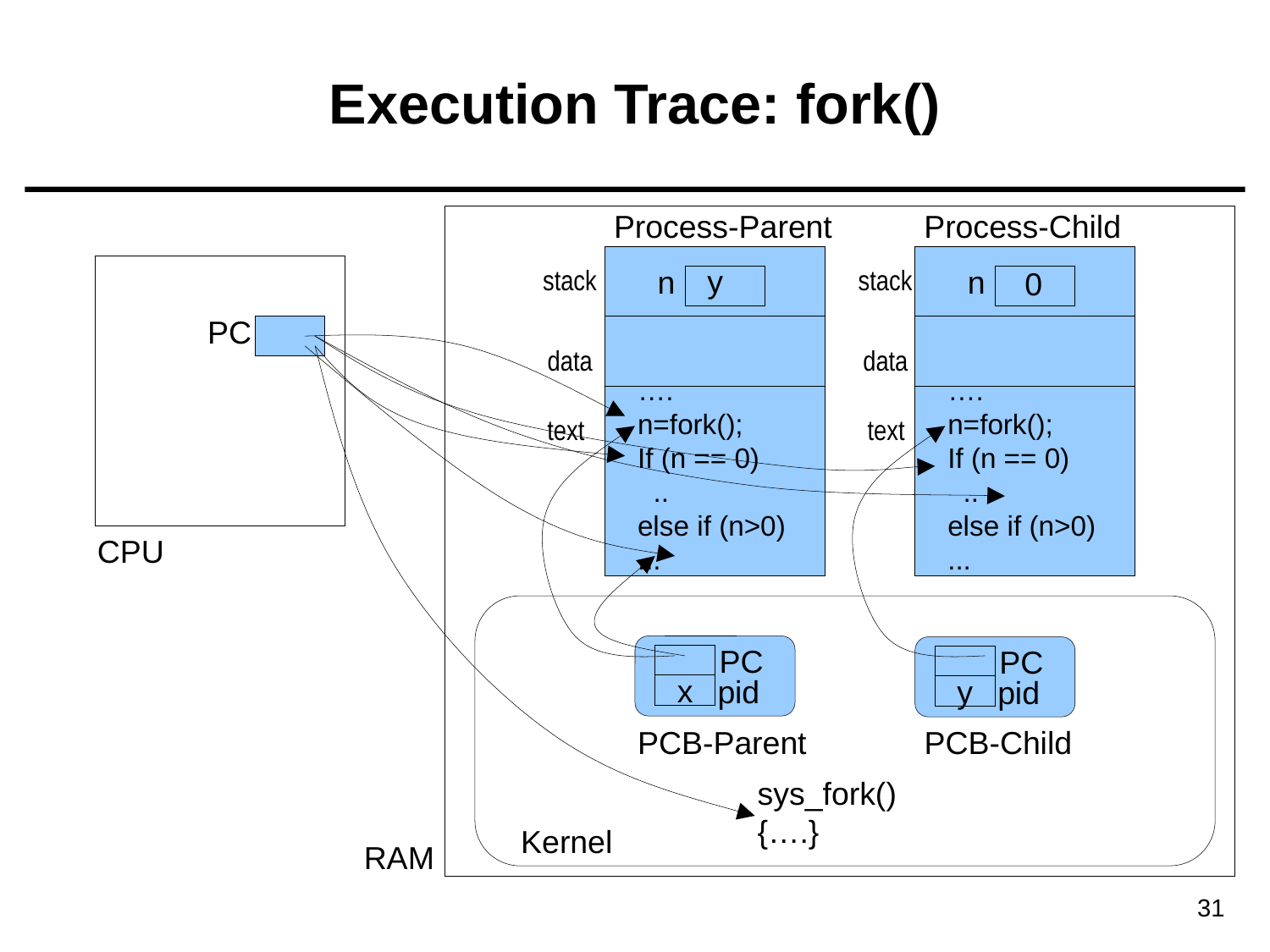

# Execution Trace: fork()
Process-Parent
Process-Child

y

stack
n
stack
n
0

PC

data
data

….
n=fork();
If (n == 0)
  ..
else if (n>0)
...

….
n=fork();
If (n == 0)
  ..
else if (n>0)
...

text
text

CPU

PC

PC

pid
pid
x
y
PCB-Parent
PCB-Child
sys_fork()
{….}
Kernel
RAM
31